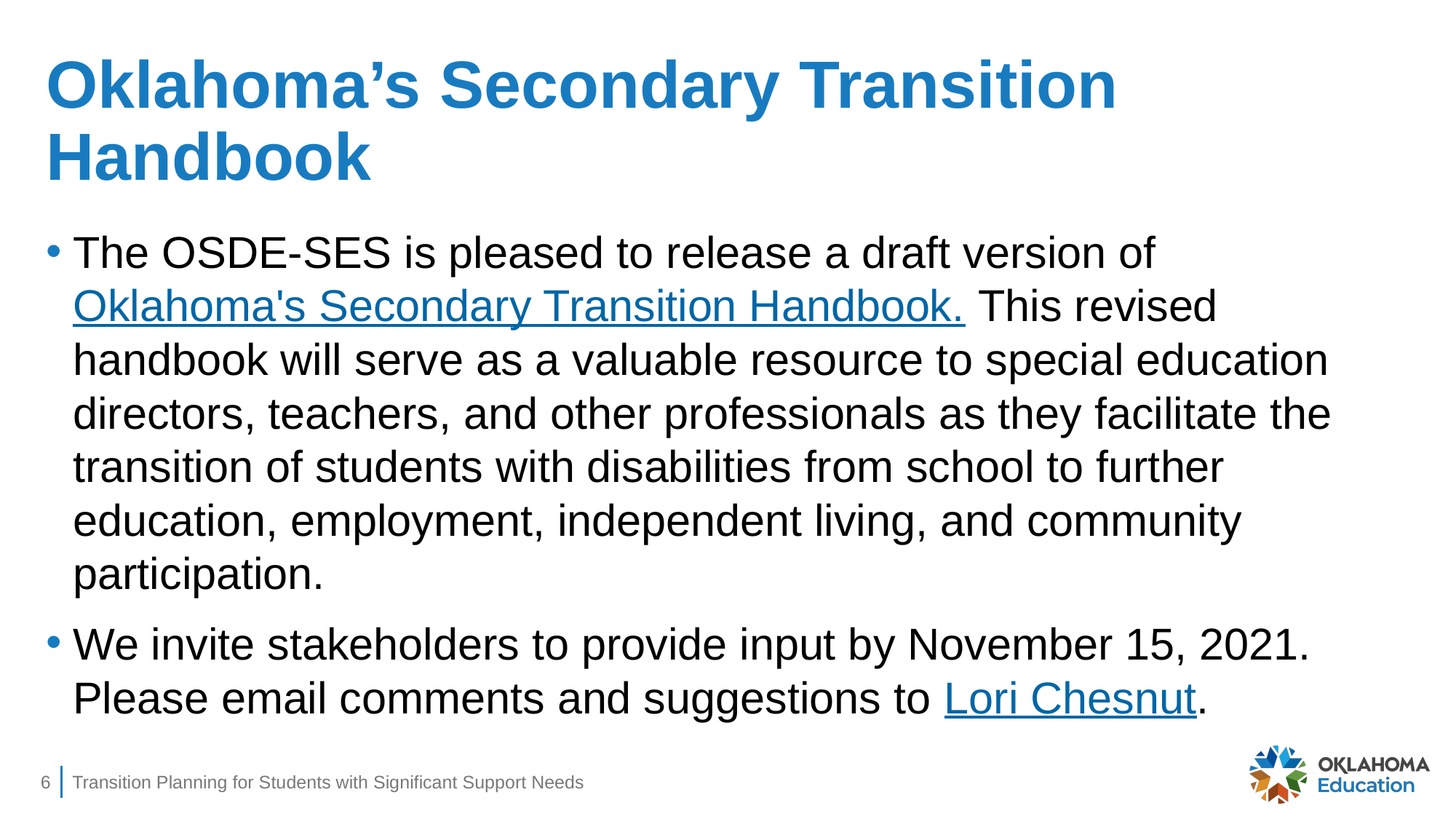

# Oklahoma’s Secondary Transition Handbook
The OSDE-SES is pleased to release a draft version of Oklahoma's Secondary Transition Handbook. This revised handbook will serve as a valuable resource to special education directors, teachers, and other professionals as they facilitate the transition of students with disabilities from school to further education, employment, independent living, and community participation.
We invite stakeholders to provide input by November 15, 2021. Please email comments and suggestions to Lori Chesnut.

6
Transition Planning for Students with Significant Support Needs